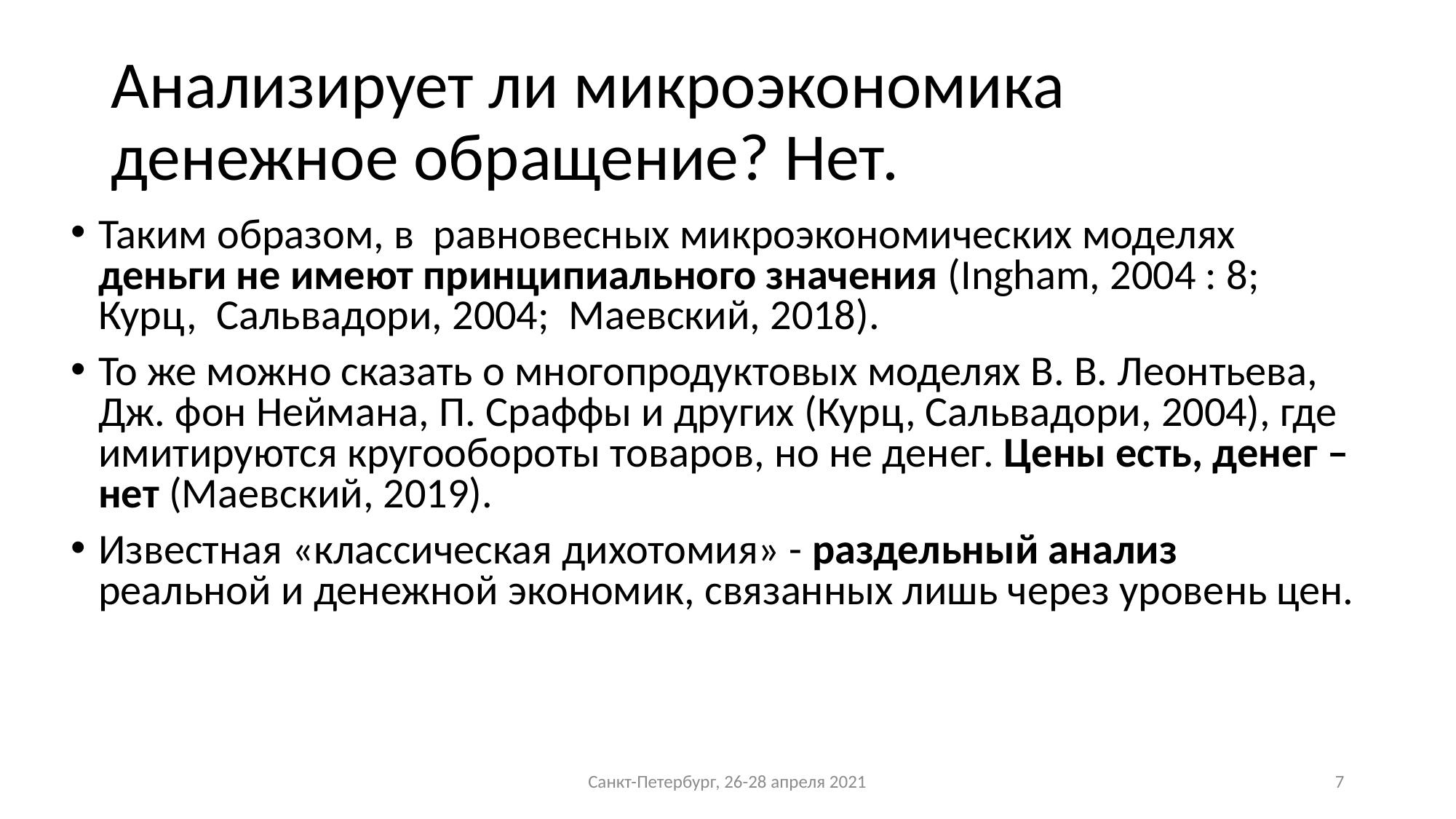

# Анализирует ли микроэкономика денежное обращение? Нет.
Таким образом, в  равновесных микроэкономических моделях деньги не имеют принципиального значения (Ingham, 2004 : 8;  Курц,  Сальвадори, 2004;  Маевский, 2018).
То же можно сказать о многопродуктовых моделях В. В. Леонтьева, Дж. фон Неймана, П. Сраффы и других (Курц, Сальвадори, 2004), где имитируются кругообороты товаров, но не денег. Цены есть, денег – нет (Маевский, 2019).
Известная «классическая дихотомия» - раздельный анализ реальной и денежной экономик, связанных лишь через уровень цен.
Санкт-Петербург, 26-28 апреля 2021
7